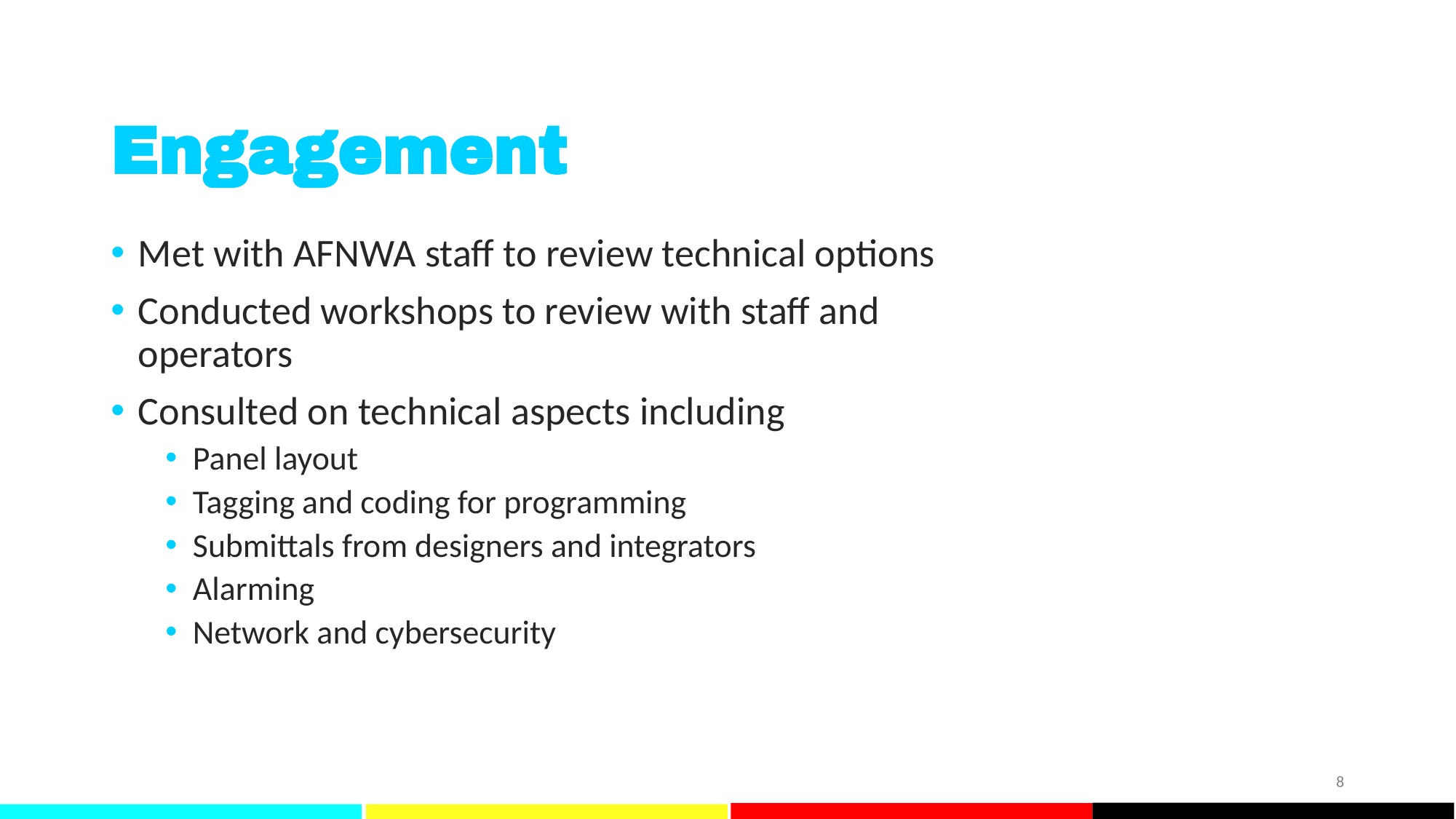

# Engagement
Met with AFNWA staff to review technical options
Conducted workshops to review with staff and operators
Consulted on technical aspects including
Panel layout
Tagging and coding for programming
Submittals from designers and integrators
Alarming
Network and cybersecurity

8